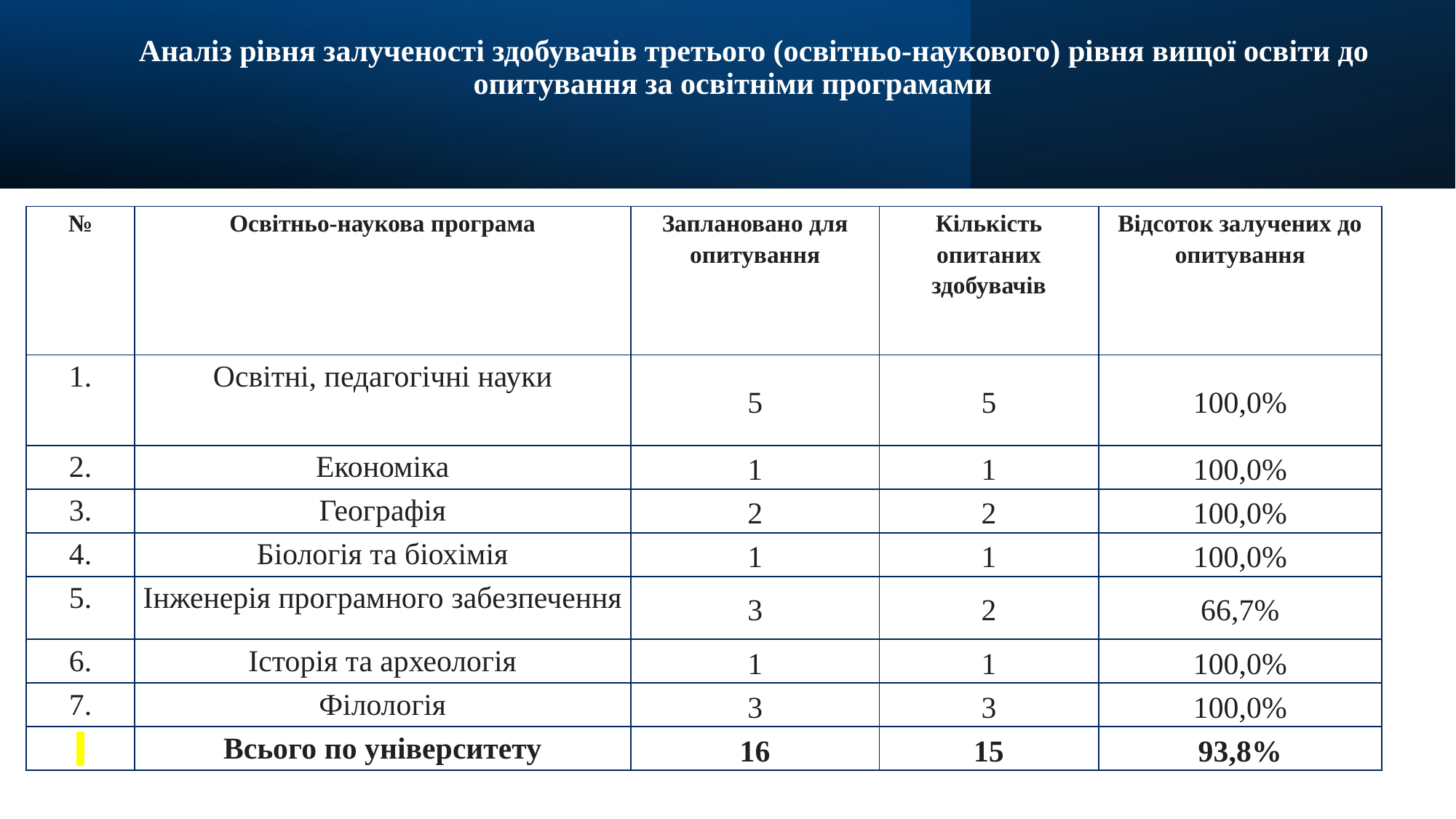

# Аналіз рівня залученості здобувачів третього (освітньо-наукового) рівня вищої освіти до опитування за освітніми програмами
| № | Освітньо-наукова програма | Заплановано для опитування | Кількість опитаних здобувачів | Відсоток залучених до опитування |
| --- | --- | --- | --- | --- |
| 1. | Освітні, педагогічні науки | 5 | 5 | 100,0% |
| 2. | Економіка | 1 | 1 | 100,0% |
| 3. | Географія | 2 | 2 | 100,0% |
| 4. | Біологія та біохімія | 1 | 1 | 100,0% |
| 5. | Інженерія програмного забезпечення | 3 | 2 | 66,7% |
| 6. | Історія та археологія | 1 | 1 | 100,0% |
| 7. | Філологія | 3 | 3 | 100,0% |
|  | Всього по університету | 16 | 15 | 93,8% |